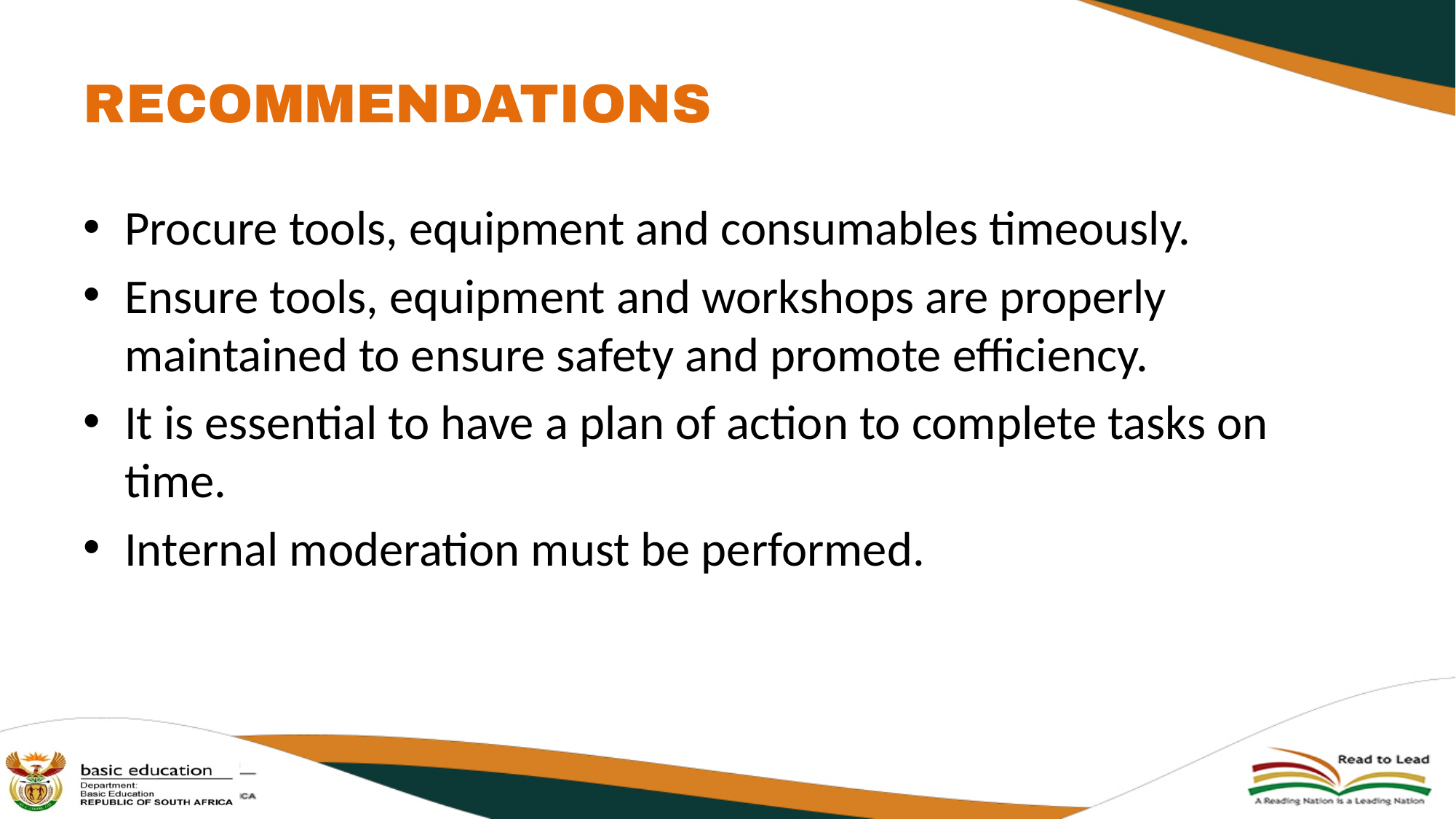

# RECOMMENDATIONS
Procure tools, equipment and consumables timeously.
Ensure tools, equipment and workshops are properly maintained to ensure safety and promote efficiency.
It is essential to have a plan of action to complete tasks on time.
Internal moderation must be performed.